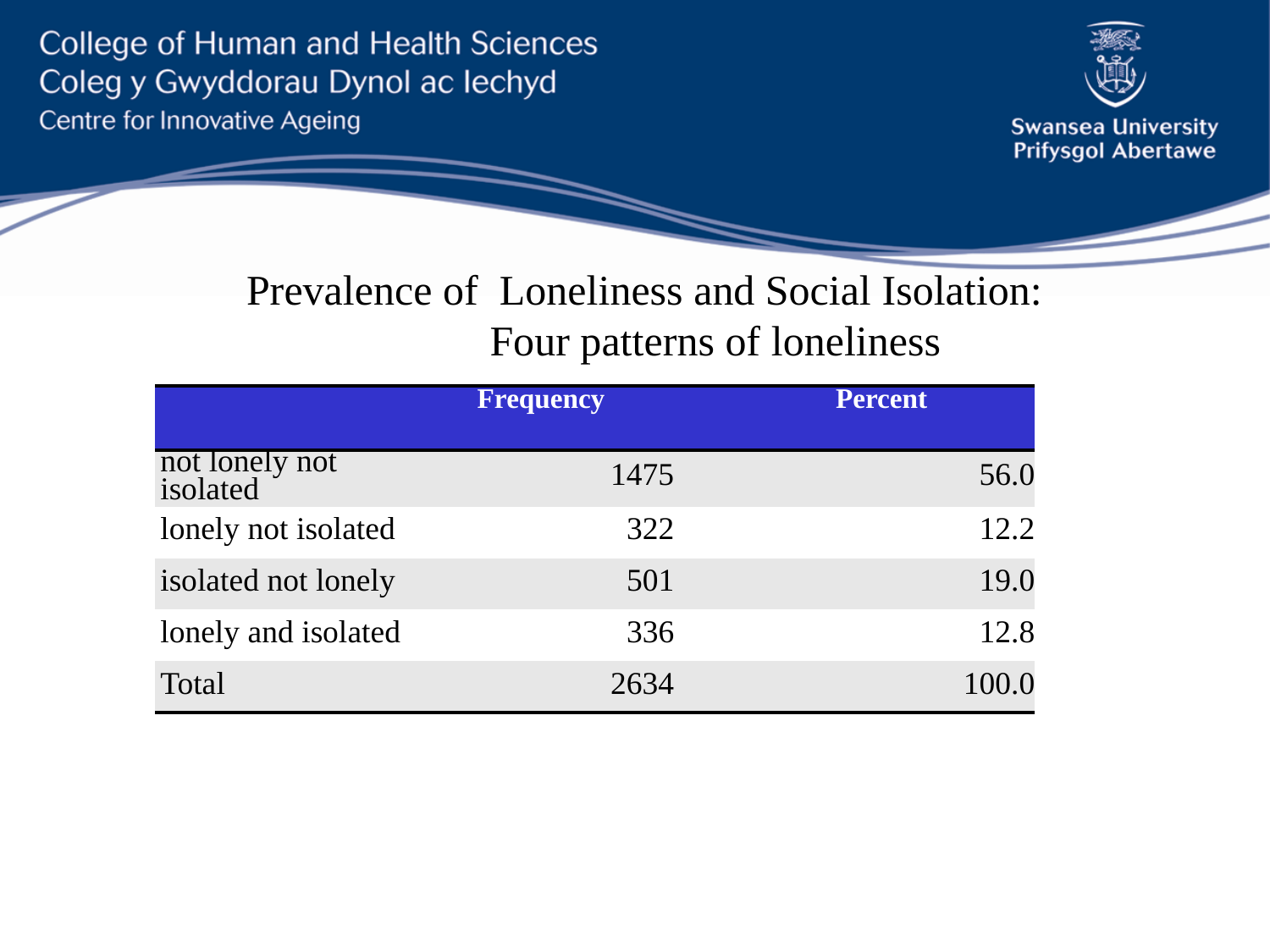

Prevalence of  Loneliness and Social Isolation:                          	  Four patterns of loneliness
|  | Frequency | Percent |
| --- | --- | --- |
| not lonely not isolated | 1475 | 56.0 |
| lonely not isolated | 322 | 12.2 |
| isolated not lonely | 501 | 19.0 |
| lonely and isolated | 336 | 12.8 |
| Total | 2634 | 100.0 |